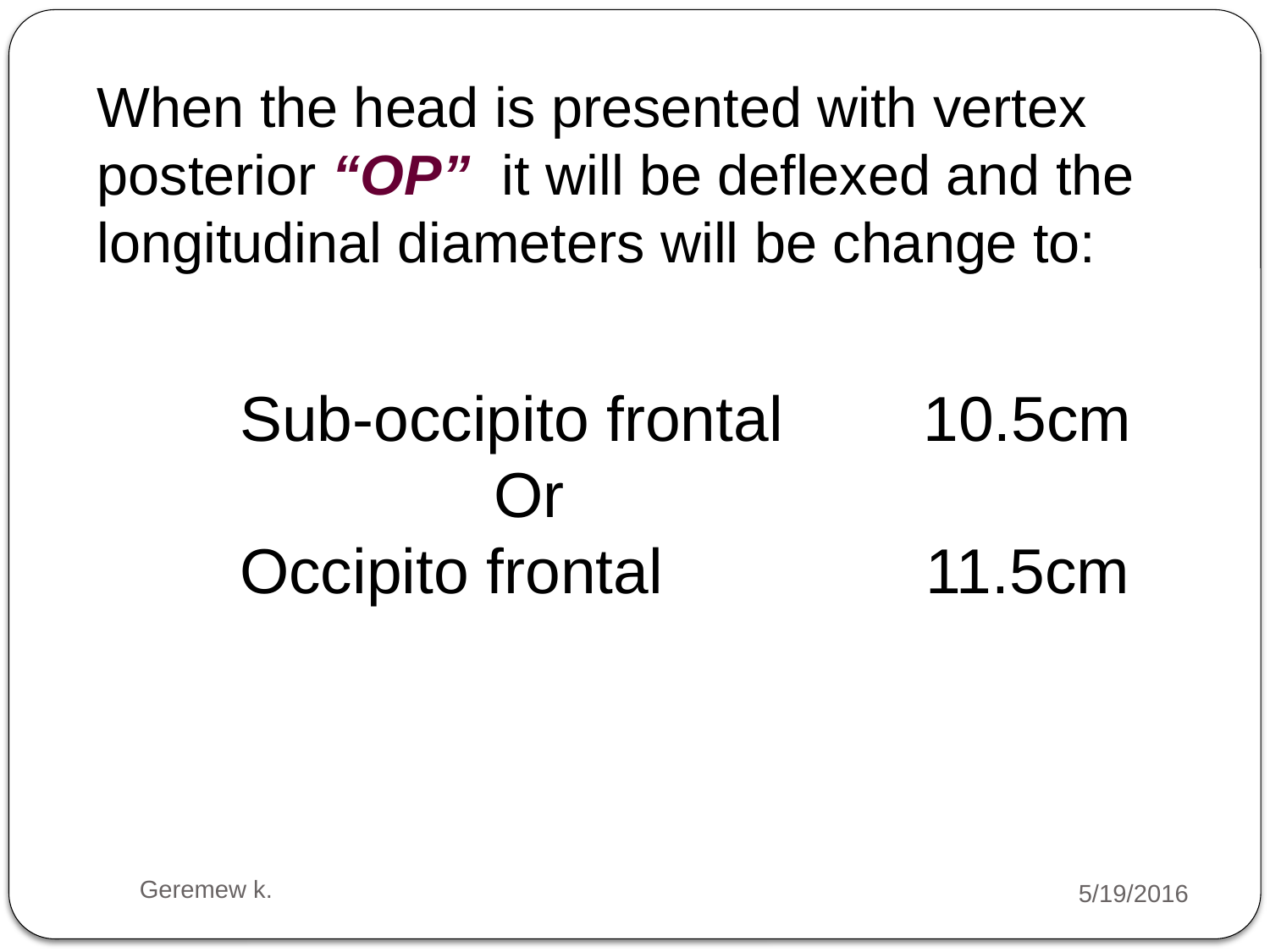

When the head is presented with vertex posterior “OP”  it will be deflexed and the longitudinal diameters will be change to:
	Sub-occipito frontal        10.5cm
			Or
	Occipito frontal               11.5cm
Geremew k.
5/19/2016